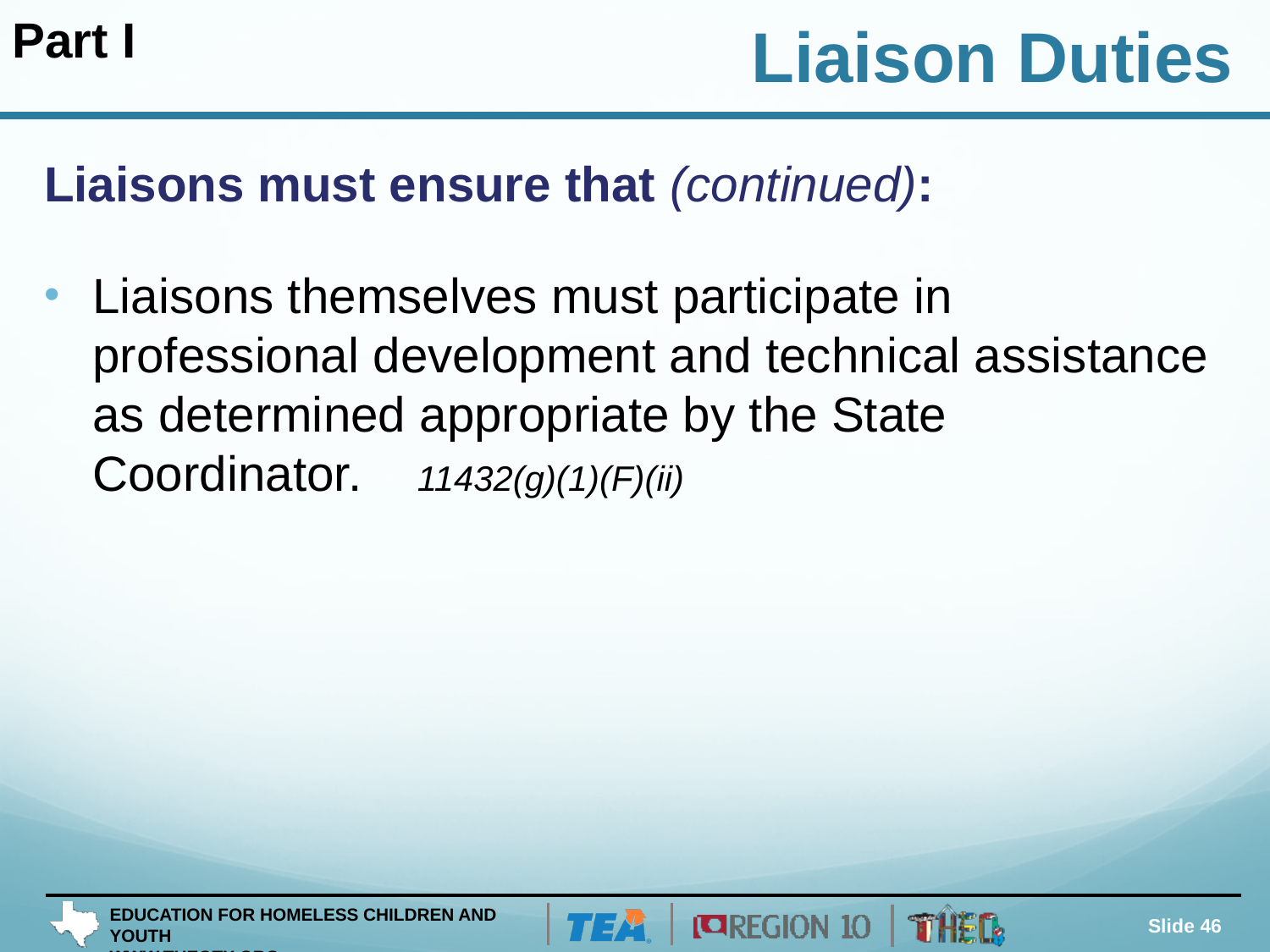

Part I
Liaison Duties
Liaisons must ensure that (continued):
Liaisons themselves must participate in professional development and technical assistance as determined appropriate by the State Coordinator.    11432(g)(1)(F)(ii)
Slide 46